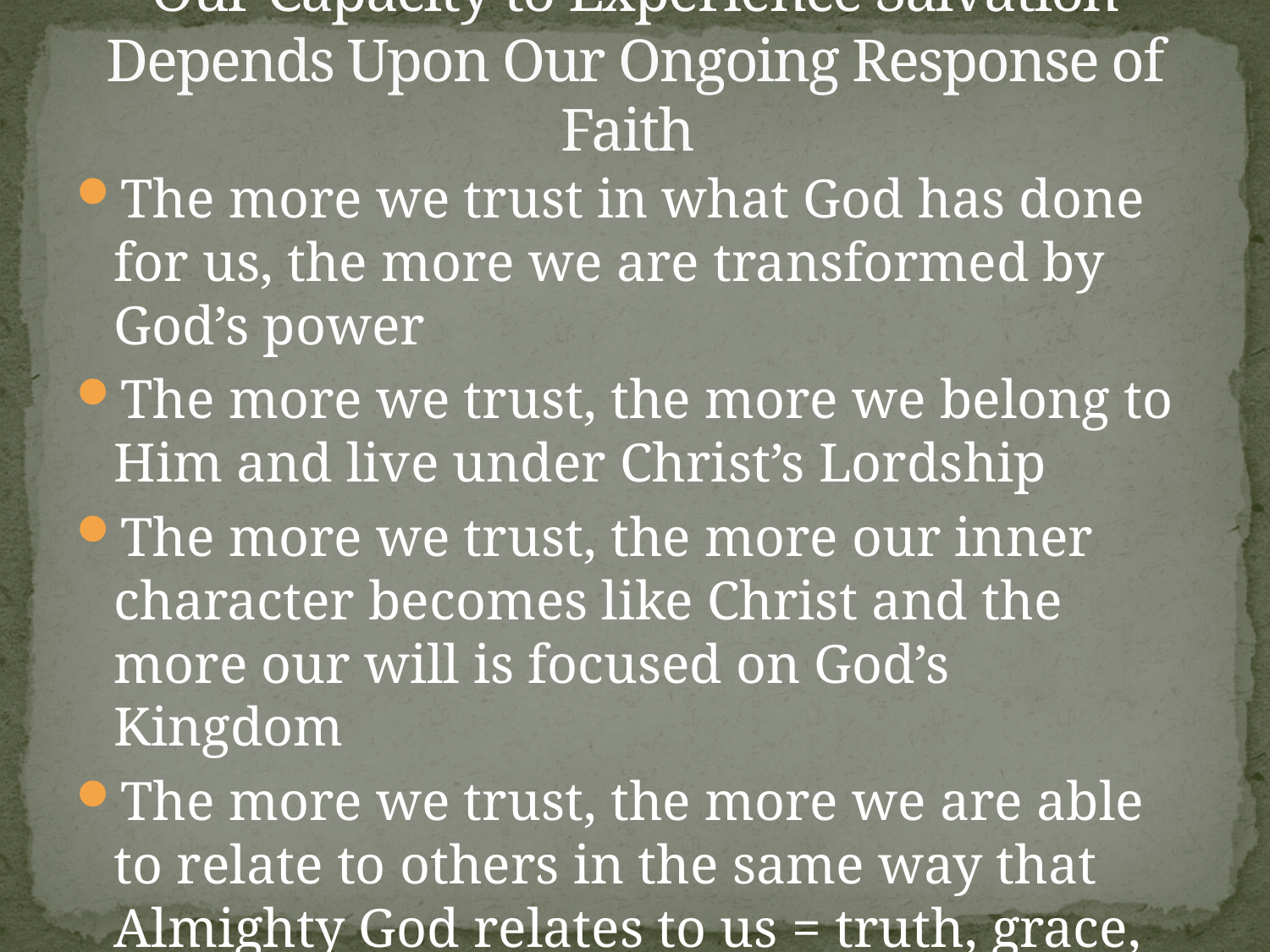

# Our Capacity to Experience Salvation Depends Upon Our Ongoing Response of Faith
The more we trust in what God has done for us, the more we are transformed by God’s power
The more we trust, the more we belong to Him and live under Christ’s Lordship
The more we trust, the more our inner character becomes like Christ and the more our will is focused on God’s Kingdom
The more we trust, the more we are able to relate to others in the same way that Almighty God relates to us = truth, grace, forgiveness, agape (unconditional) love!